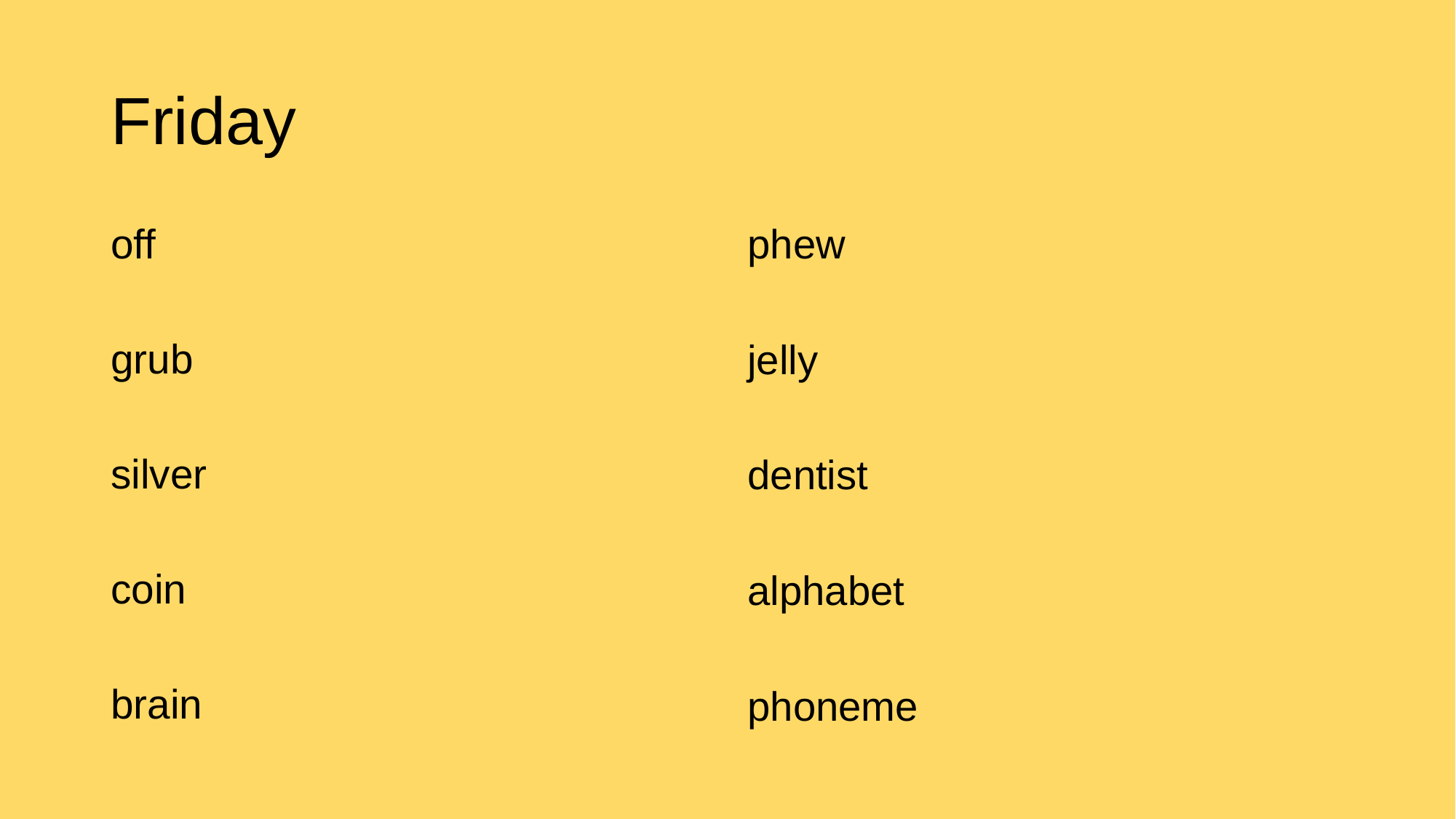

# Friday
off

grub

silver

coin

brain
phew

jelly

dentist

alphabet

phoneme